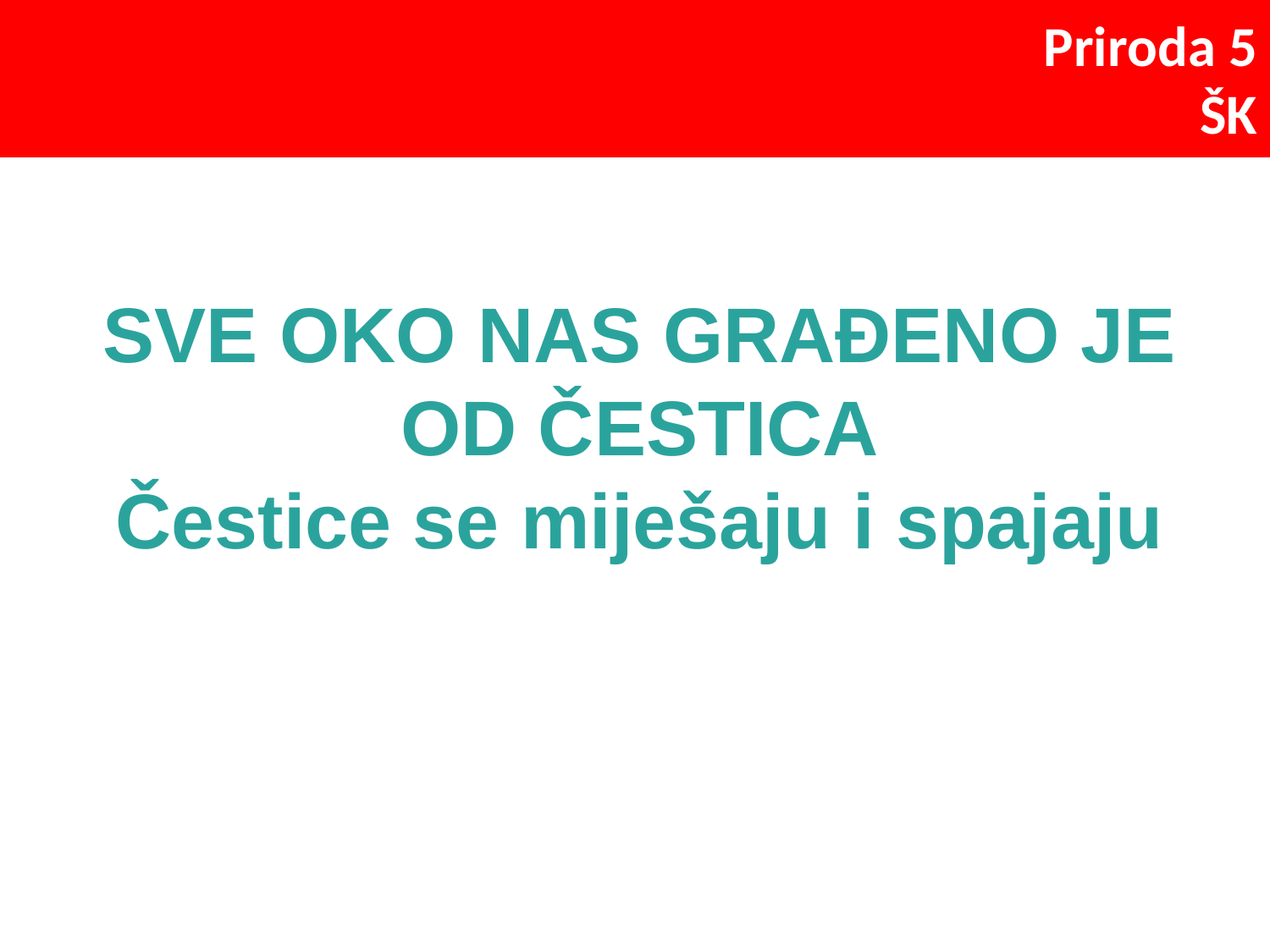

# SVE OKO NAS GRAĐENO JE OD ČESTICA Čestice se miješaju i spajaju